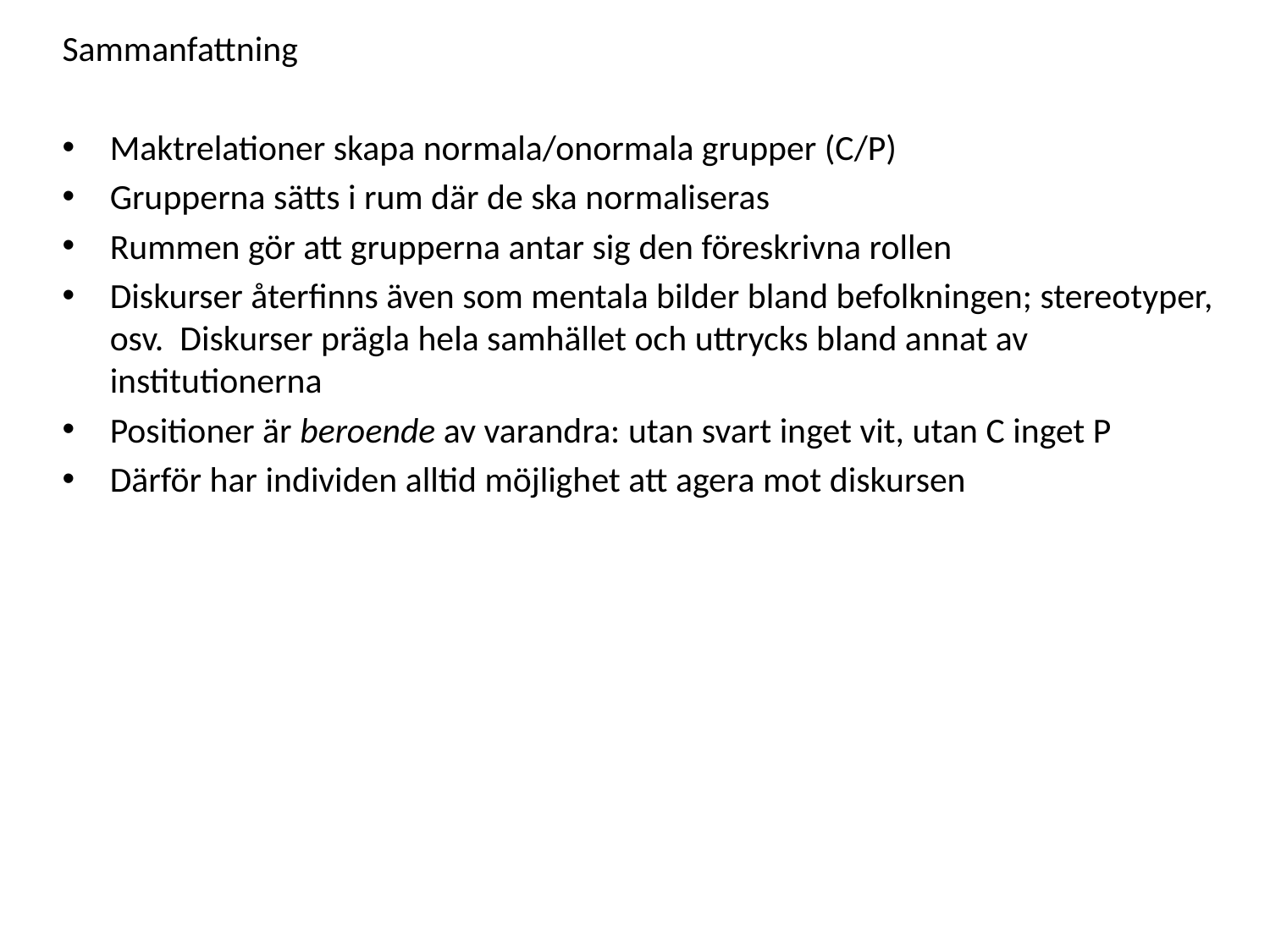

Sammanfattning

Maktrelationer skapa normala/onormala grupper (C/P)
Grupperna sätts i rum där de ska normaliseras
Rummen gör att grupperna antar sig den föreskrivna rollen
Diskurser återfinns även som mentala bilder bland befolkningen; stereotyper, osv.  Diskurser prägla hela samhället och uttrycks bland annat av institutionerna
Positioner är beroende av varandra: utan svart inget vit, utan C inget P
Därför har individen alltid möjlighet att agera mot diskursen